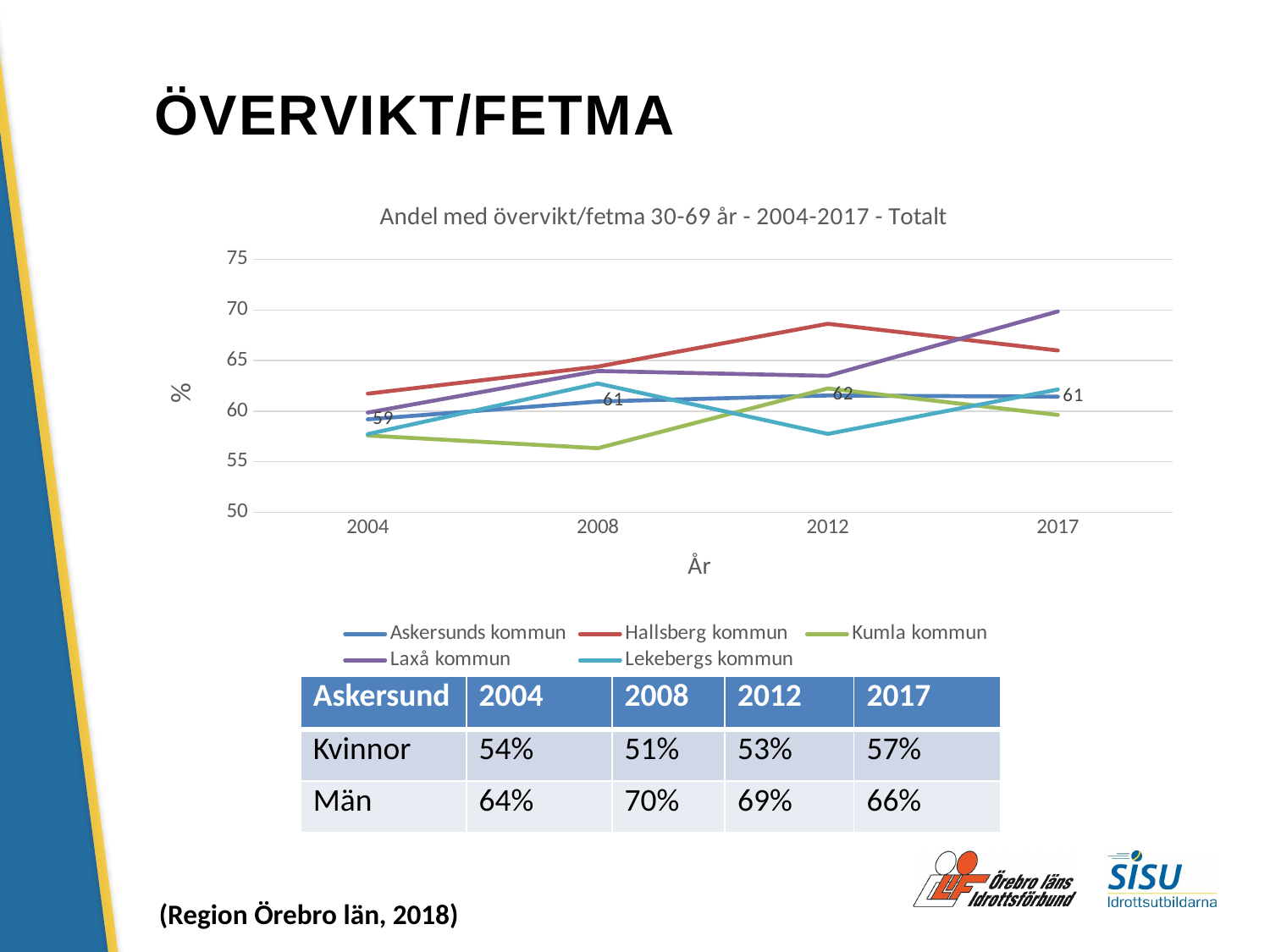

# ÖVERVIKT/FETMA

### Chart: Andel med övervikt/fetma 30-69 år - 2004-2017 - Totalt

| Category | Askersunds kommun | Hallsberg kommun | Kumla kommun | Laxå kommun | Lekebergs kommun |
|---|---|---|---|---|---|
| 2004 | 59.189301471204644 | 61.726493335044985 | 57.57932009683656 | 59.85502716150396 | 57.72002267224653 |
| 2008 | 60.94762165697176 | 64.40210641377998 | 56.32561158984184 | 63.96690498493618 | 62.72817519956172 |
| 2012 | 61.54470750064408 | 68.63250243950478 | 62.240623456512104 | 63.486608028719125 | 57.74103967145435 |
| 2017 | 61.4301589974001 | 65.99428068063887 | 59.62371636742931 | 69.85663041052676 | 62.13490103475087 |
| Askersund | 2004 | 2008 | 2012 | 2017 |
| --- | --- | --- | --- | --- |
| Kvinnor | 54% | 51% | 53% | 57% |
| Män | 64% | 70% | 69% | 66% |
(Region Örebro län, 2018)